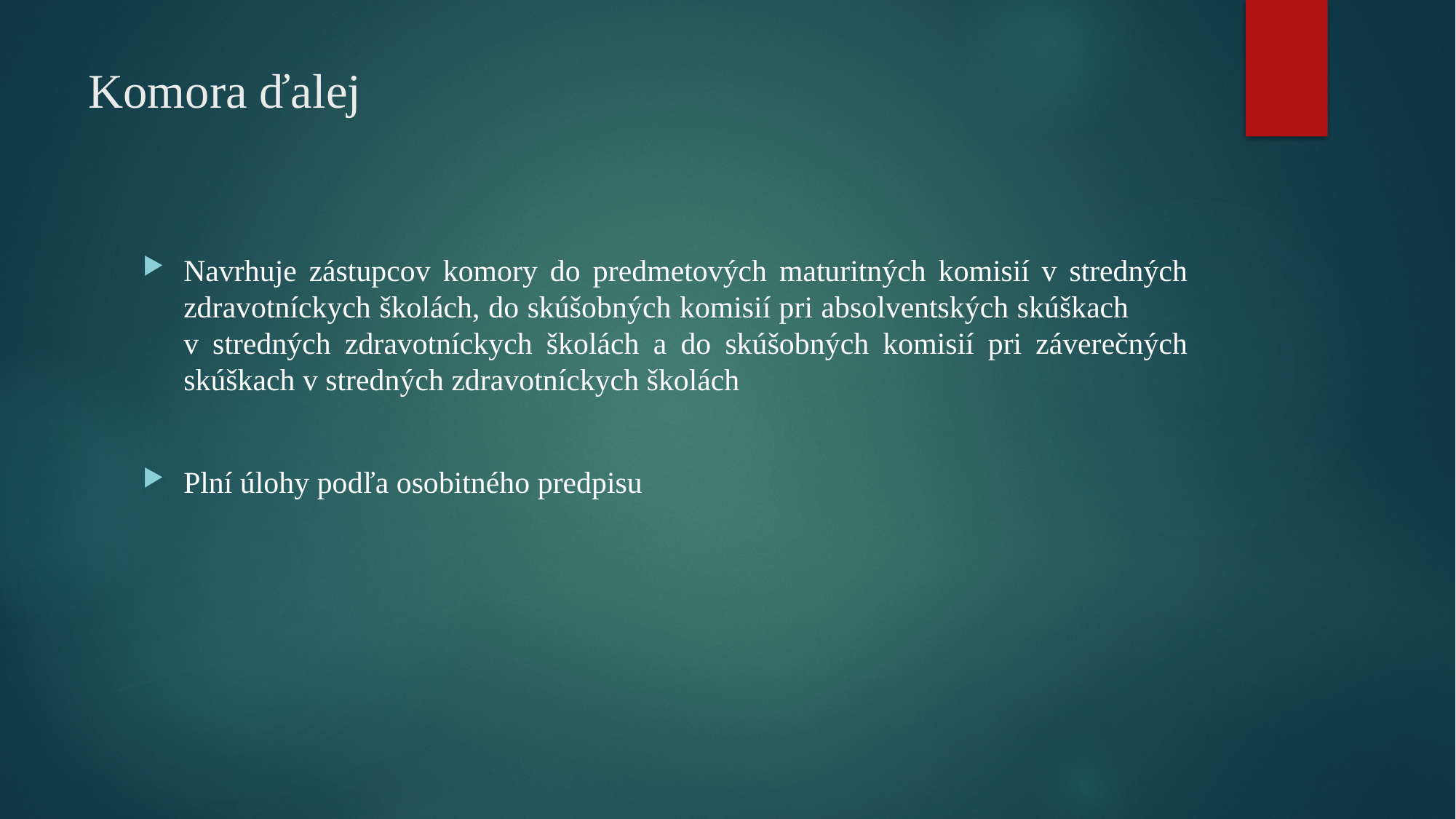

# Komora ďalej
Navrhuje zástupcov komory do predmetových maturitných komisií v stredných zdravotníckych školách, do skúšobných komisií pri absolventských skúškach        v stredných zdravotníckych školách a do skúšobných komisií pri záverečných skúškach v stredných zdravotníckych školách

Plní úlohy podľa osobitného predpisu